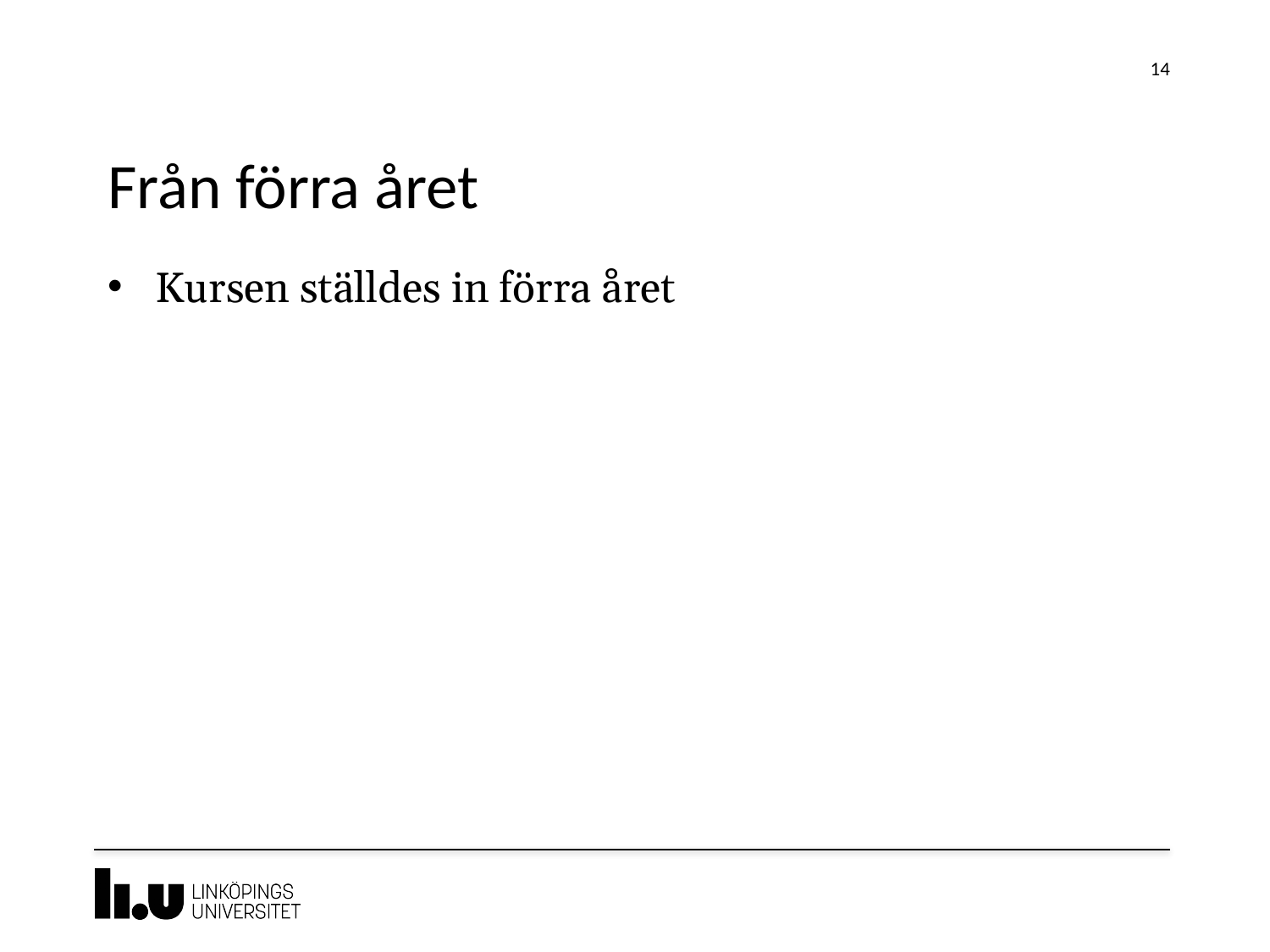

14
# Från förra året
Kursen ställdes in förra året